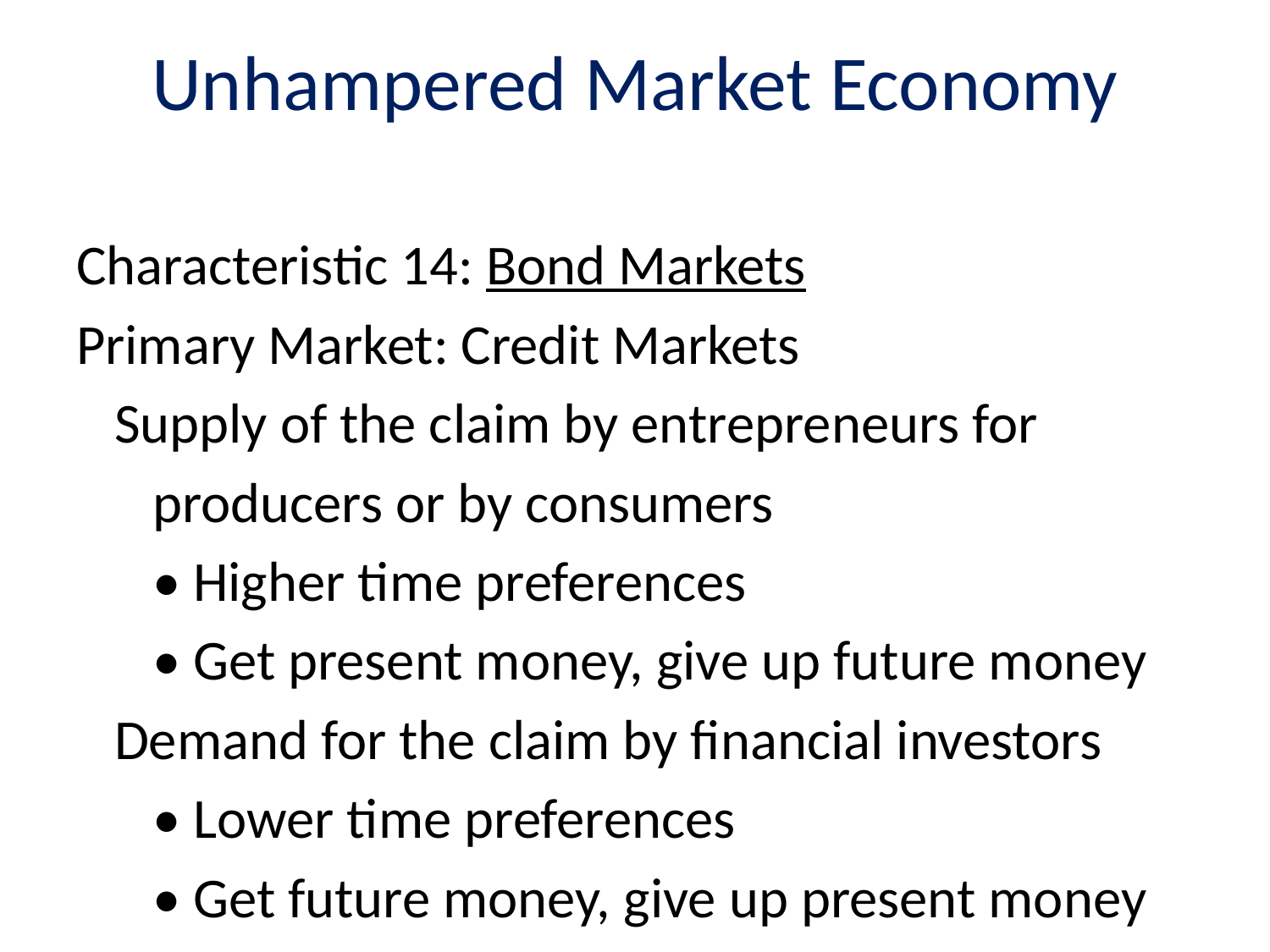

# Unhampered Market Economy
Characteristic 14: Bond Markets
Primary Market: Credit Markets
   Supply of the claim by entrepreneurs for
      producers or by consumers
      • Higher time preferences
      • Get present money, give up future money
   Demand for the claim by financial investors
      • Lower time preferences
      • Get future money, give up present money